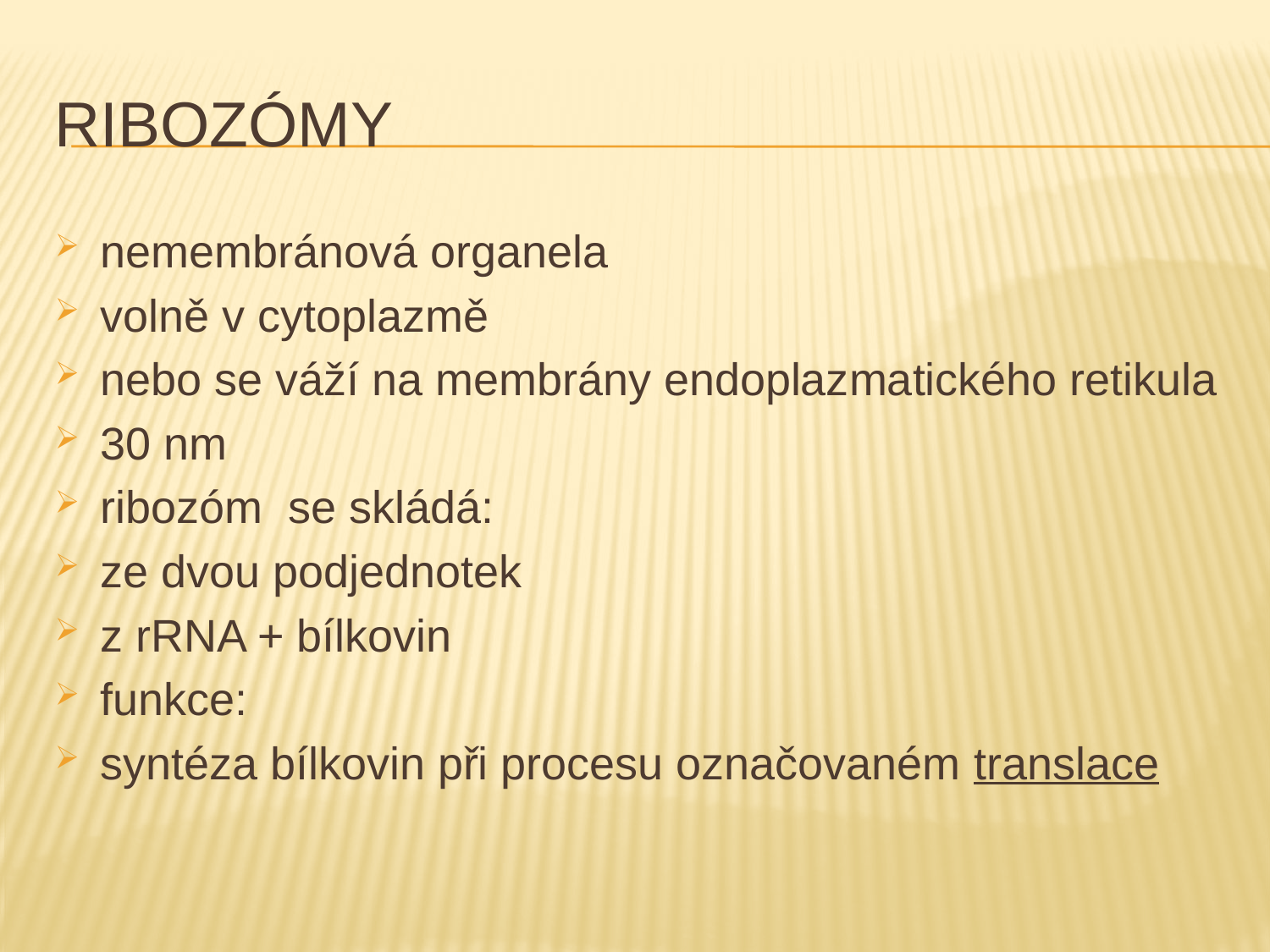

# RIBOZÓMY
nemembránová organela
volně v cytoplazmě
nebo se váží na membrány endoplazmatického retikula
30 nm
ribozóm  se skládá:
ze dvou podjednotek
z rRNA + bílkovin
funkce:
syntéza bílkovin při procesu označovaném translace